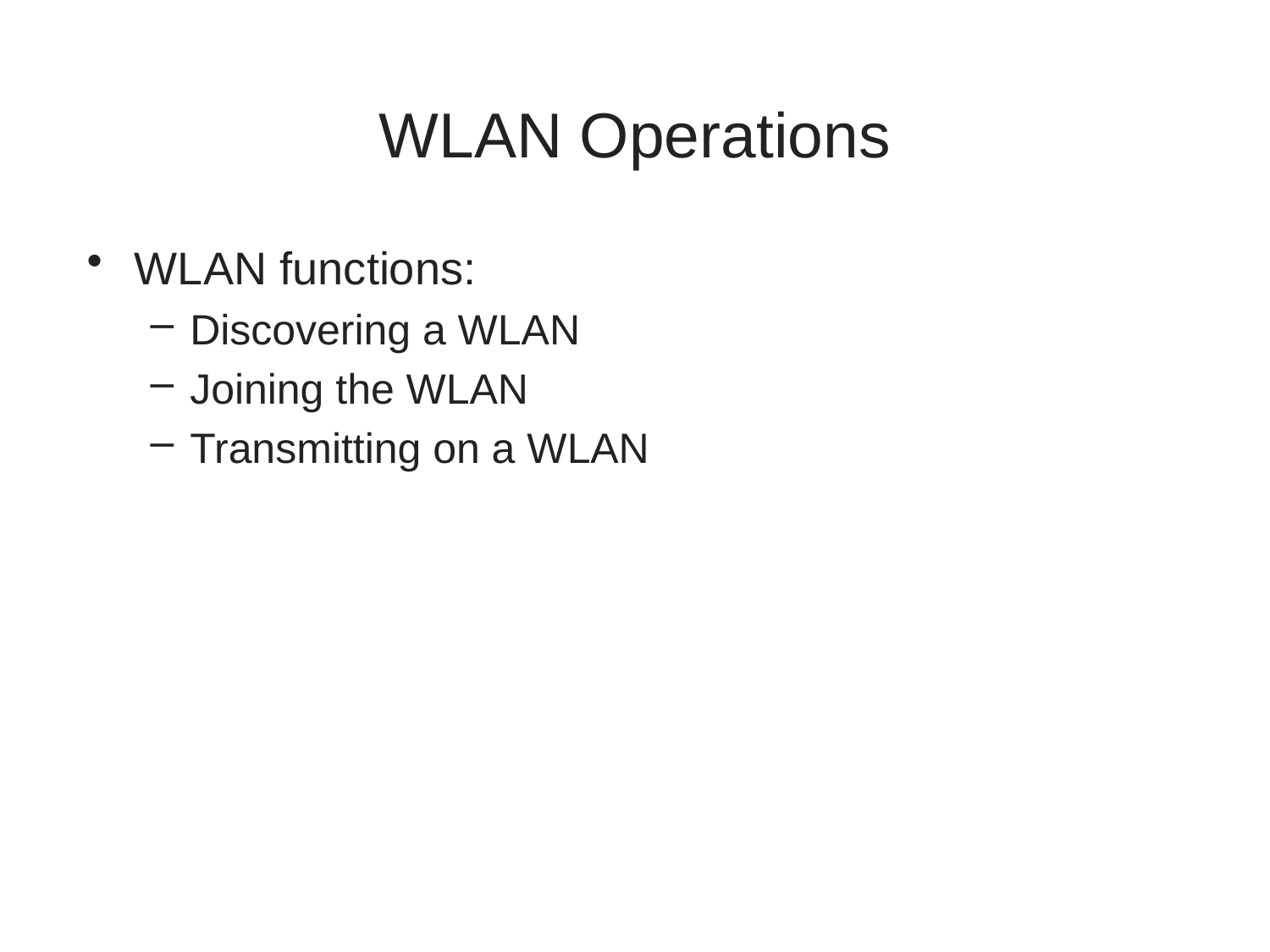

# WLAN Operations
WLAN functions:
Discovering a WLAN
Joining the WLAN
Transmitting on a WLAN
13